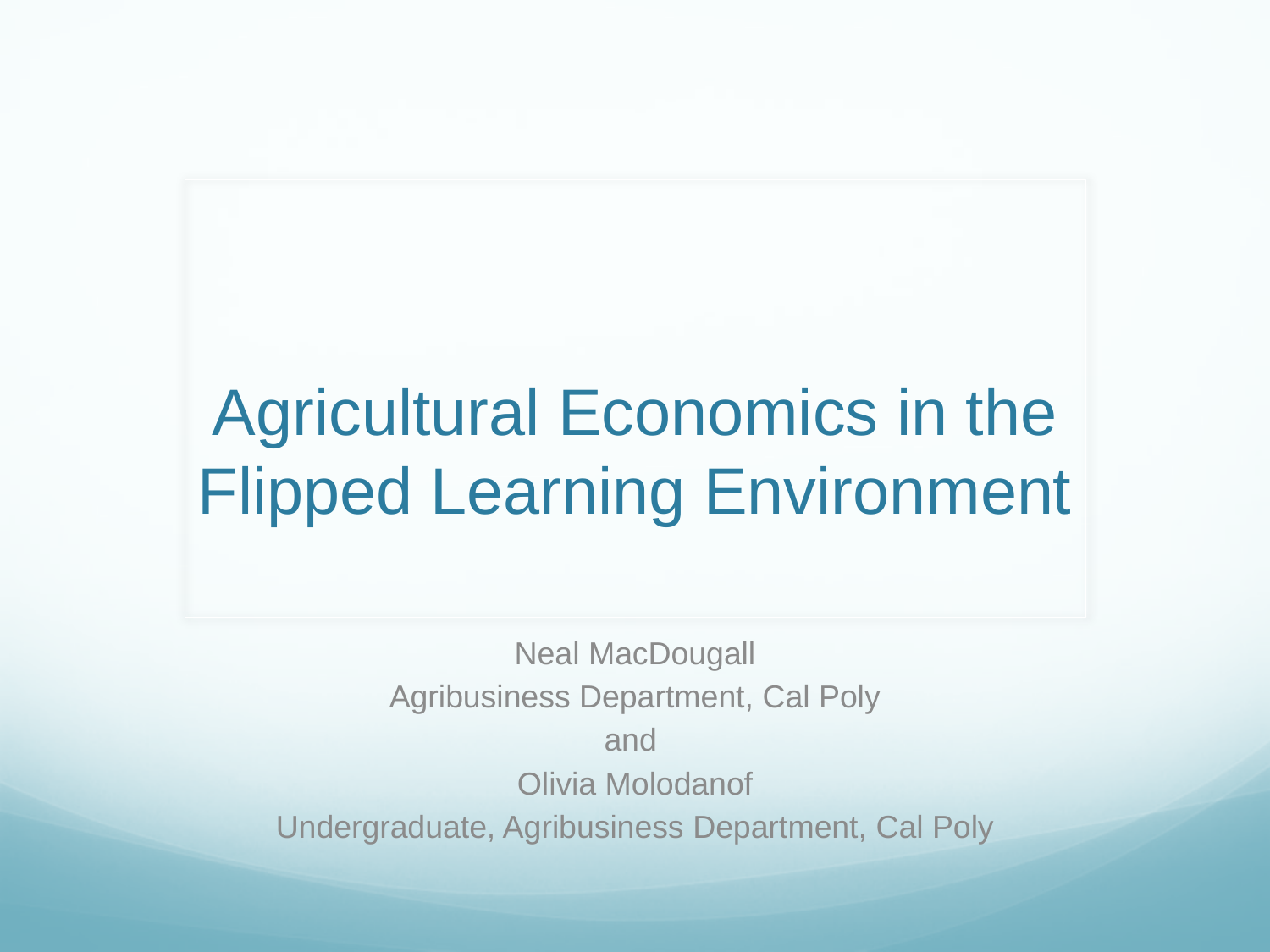

# Agricultural Economics in the Flipped Learning Environment
Neal MacDougall
Agribusiness Department, Cal Poly
and
Olivia Molodanof
Undergraduate, Agribusiness Department, Cal Poly